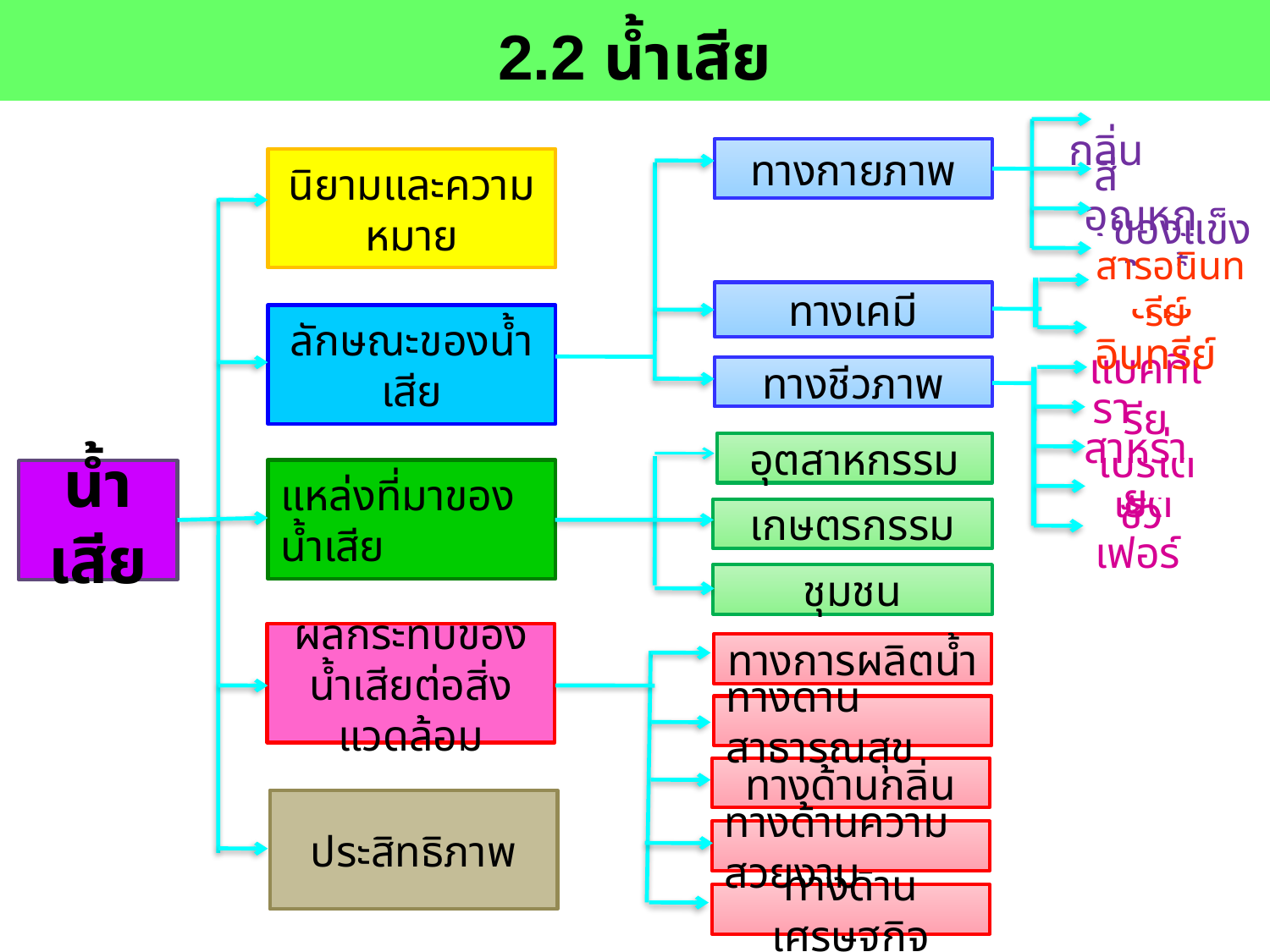

2.2 น้ำเสีย
   กลิ่น
ทางกายภาพ
นิยามและความหมาย
 สี
 อุณหภูมิ
   ของแข็งในน้ำ
 สารอนินทรีย์
ทางเคมี
ลักษณะของน้ำเสีย
 สารอินทรีย์
ทางชีวภาพ
 แบคทีเรีย
 รา
อุตสาหกรรม
  สาหร่าย
แหล่งที่มาของน้ำเสีย
น้ำเสีย
 โปรโตซัว
เกษตรกรรม
 โรติเฟอร์
ชุมชน
ผลกระทบของน้ำเสียต่อสิ่งแวดล้อม
ทางการผลิตน้ำ
ทางด้านสาธารณสุข
ทางด้านกลิ่น
ประสิทธิภาพ
ทางด้านความสวยงาม
ทางด้านเศรษฐกิจ